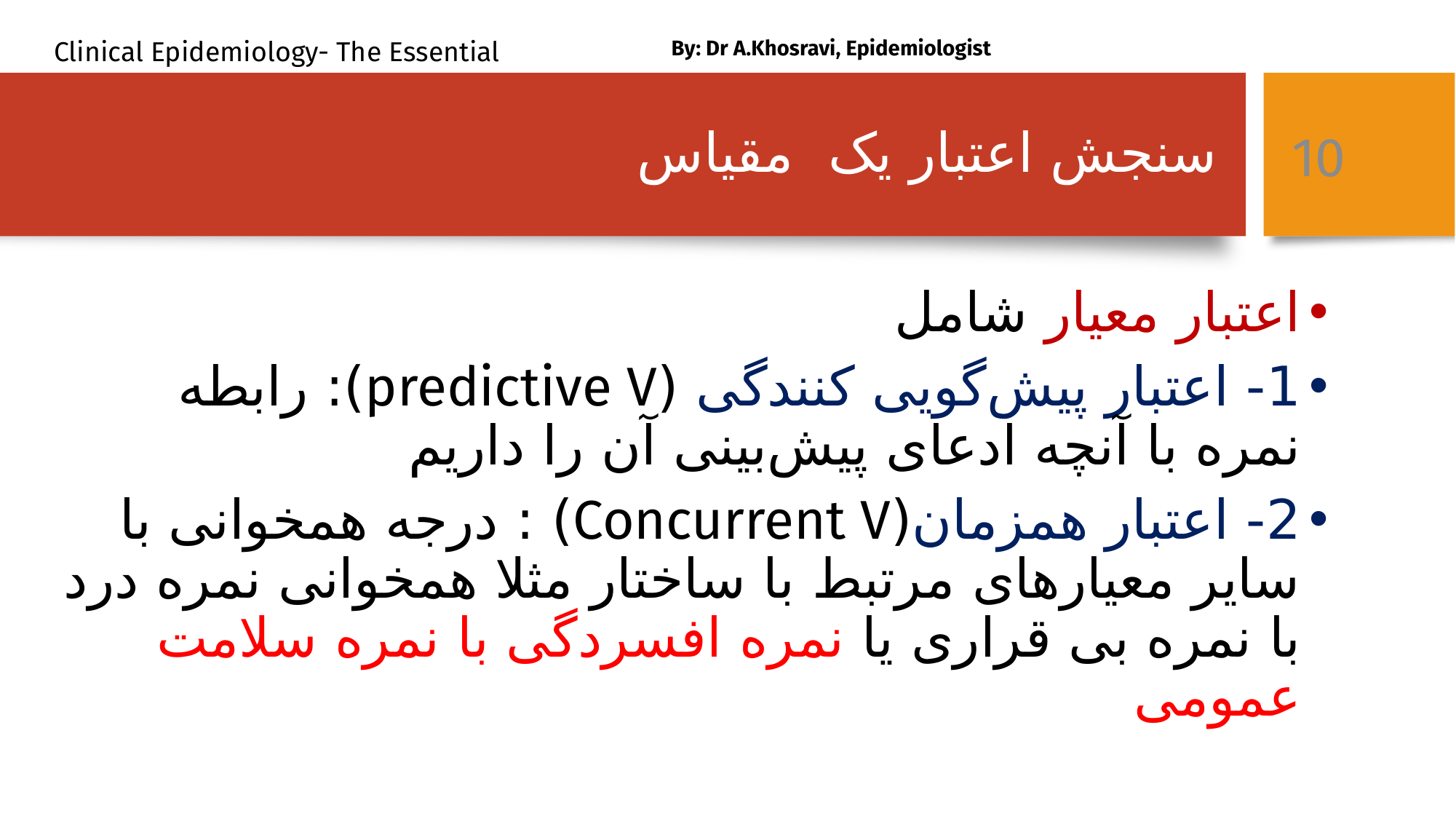

By: Dr A.Khosravi, Epidemiologist
# سنجش اعتبار یک  مقیاس
10
اعتبار معیار شامل
1- اعتبار پیش‌گویی کنندگی (predictive V): رابطه نمره با آنچه ادعای پیش‌بینی آن را داریم
2- اعتبار همزمان(Concurrent V) : درجه همخوانی با سایر معیارهای مرتبط با ساختار مثلا همخوانی نمره درد با نمره بی قراری یا نمره افسردگی با نمره سلامت عمومی